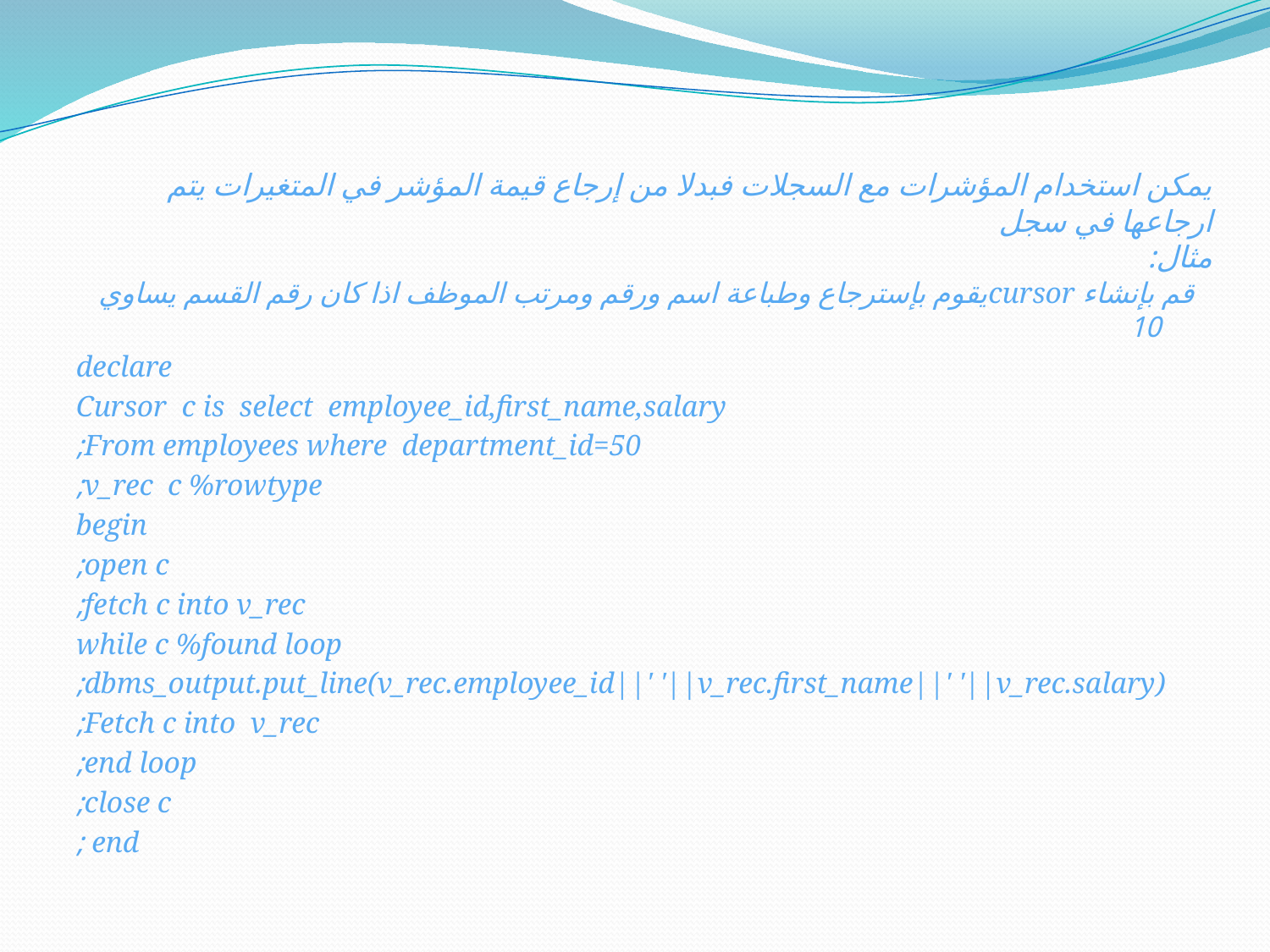

# يمكن استخدام المؤشرات مع السجلات فبدلا من إرجاع قيمة المؤشر في المتغيرات يتم ارجاعها في سجل مثال:
قم بإنشاء cursorيقوم بإسترجاع وطباعة اسم ورقم ومرتب الموظف اذا كان رقم القسم يساوي 10
declare
Cursor  c is  select  employee_id,first_name,salary
From employees where  department_id=50;
v_rec  c %rowtype;
begin
open c;
fetch c into v_rec;
while c %found loop
dbms_output.put_line(v_rec.employee_id||' '||v_rec.first_name||' '||v_rec.salary);
Fetch c into  v_rec;
end loop;
close c;
end ;